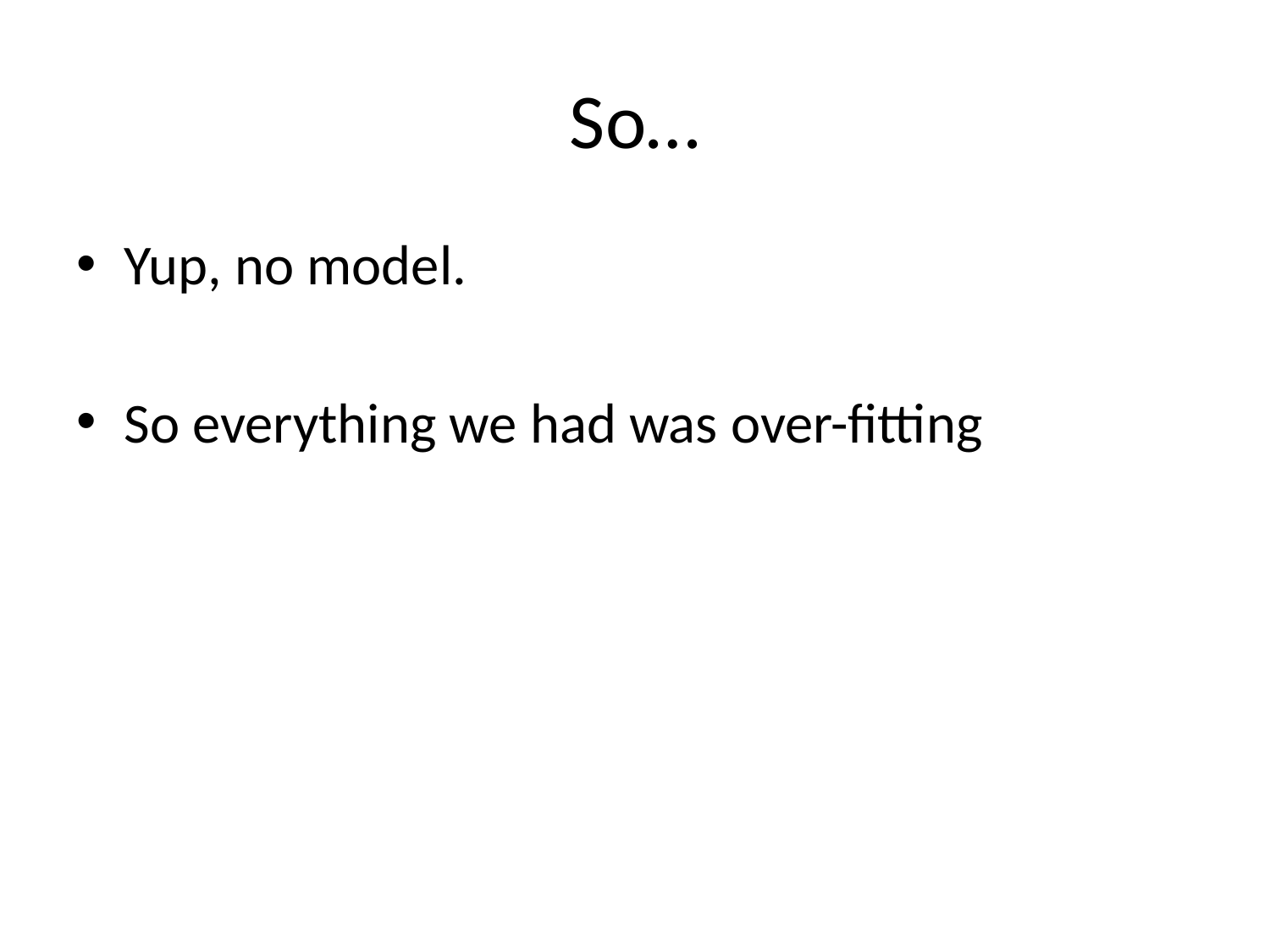

# So…
Yup, no model.

So everything we had was over-fitting